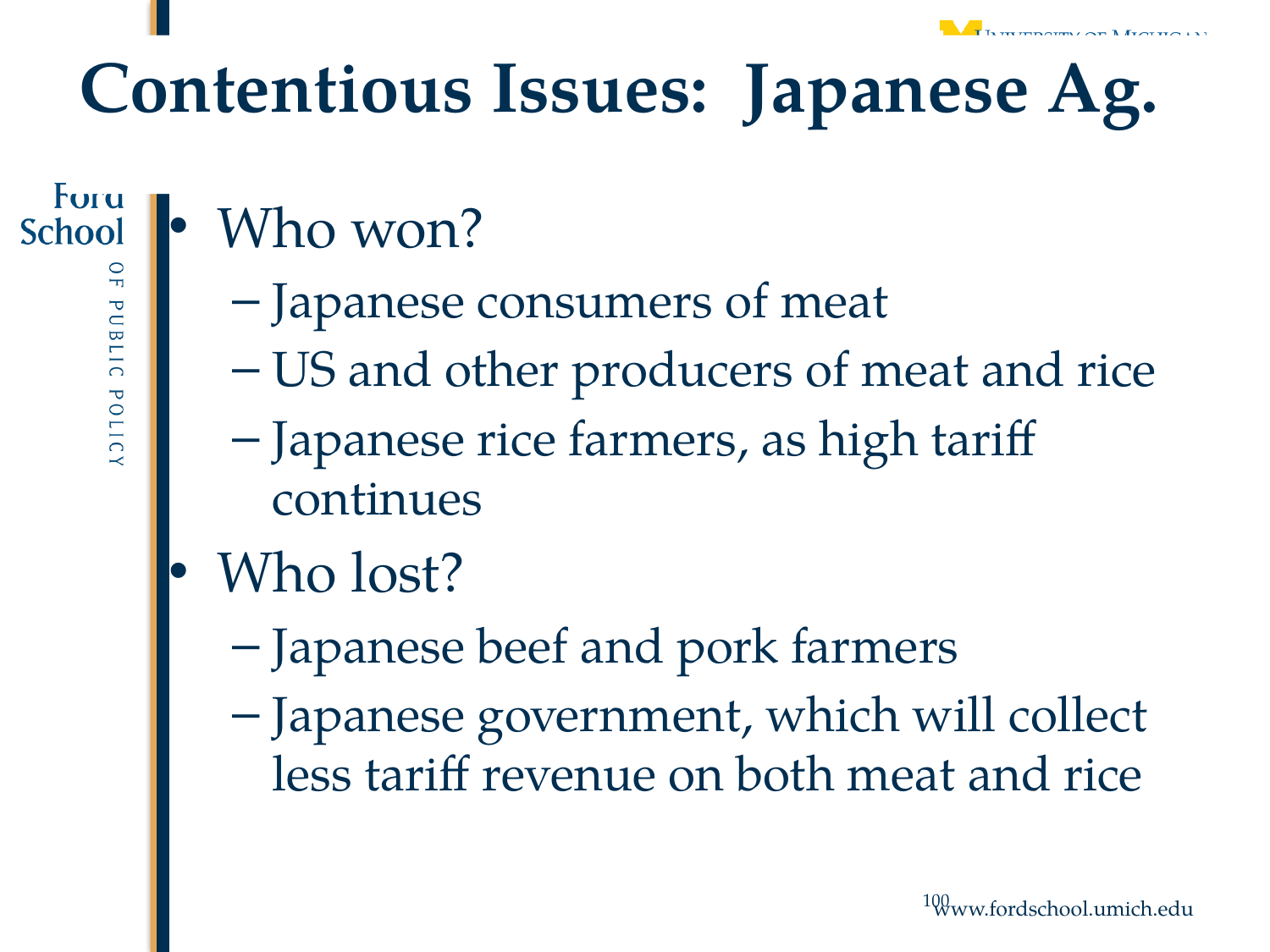

# Contentious Issues:  Japanese Ag.
Who won?
Japanese consumers of meat
US and other producers of meat and rice
Japanese rice farmers, as high tariff continues
Who lost?
Japanese beef and pork farmers
Japanese government, which will collect less tariff revenue on both meat and rice

100